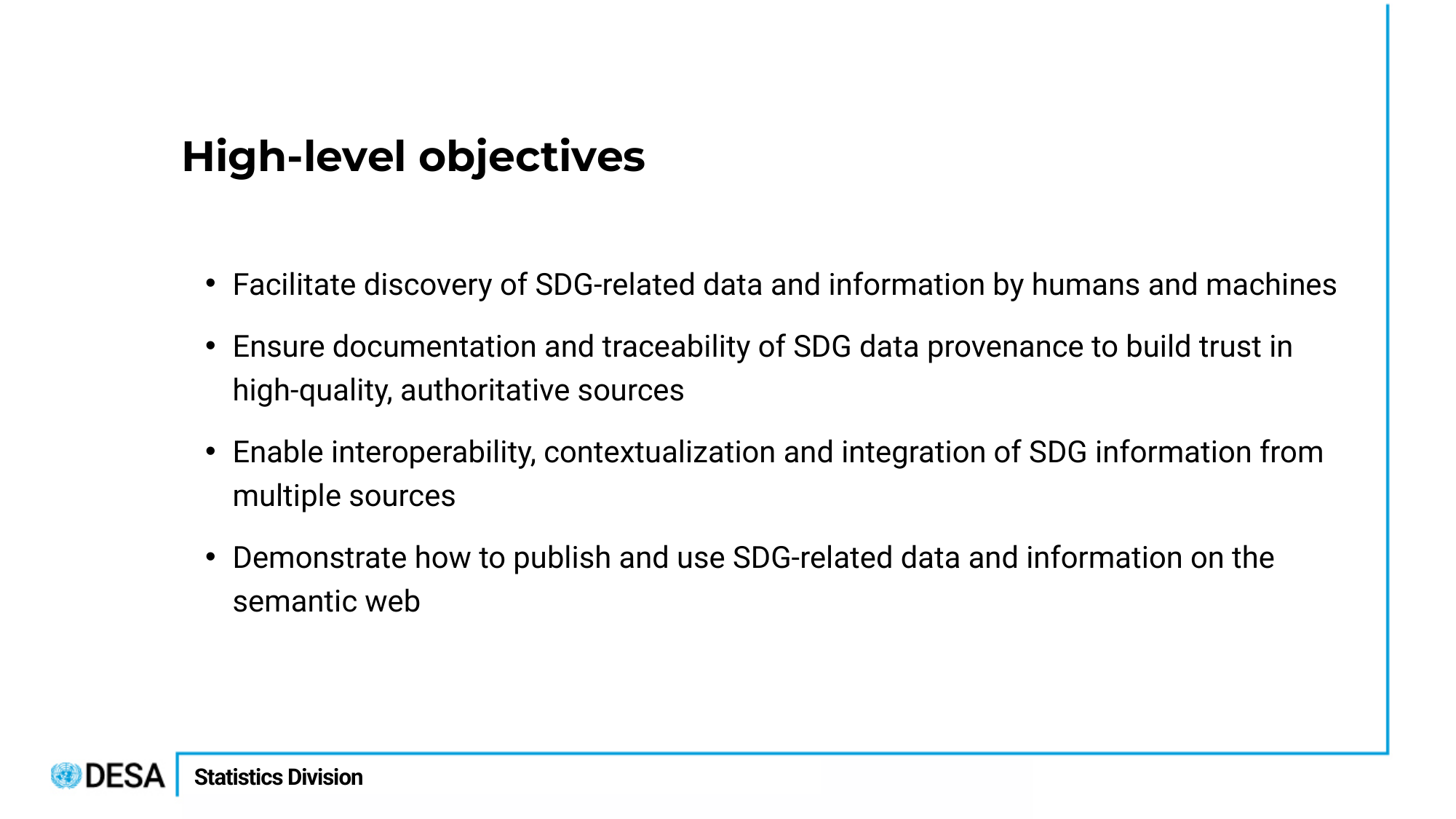

# High-level objectives
Facilitate discovery of SDG-related data and information by humans and machines
Ensure documentation and traceability of SDG data provenance to build trust in high-quality, authoritative sources
Enable interoperability, contextualization and integration of SDG information from multiple sources
Demonstrate how to publish and use SDG-related data and information on the semantic web